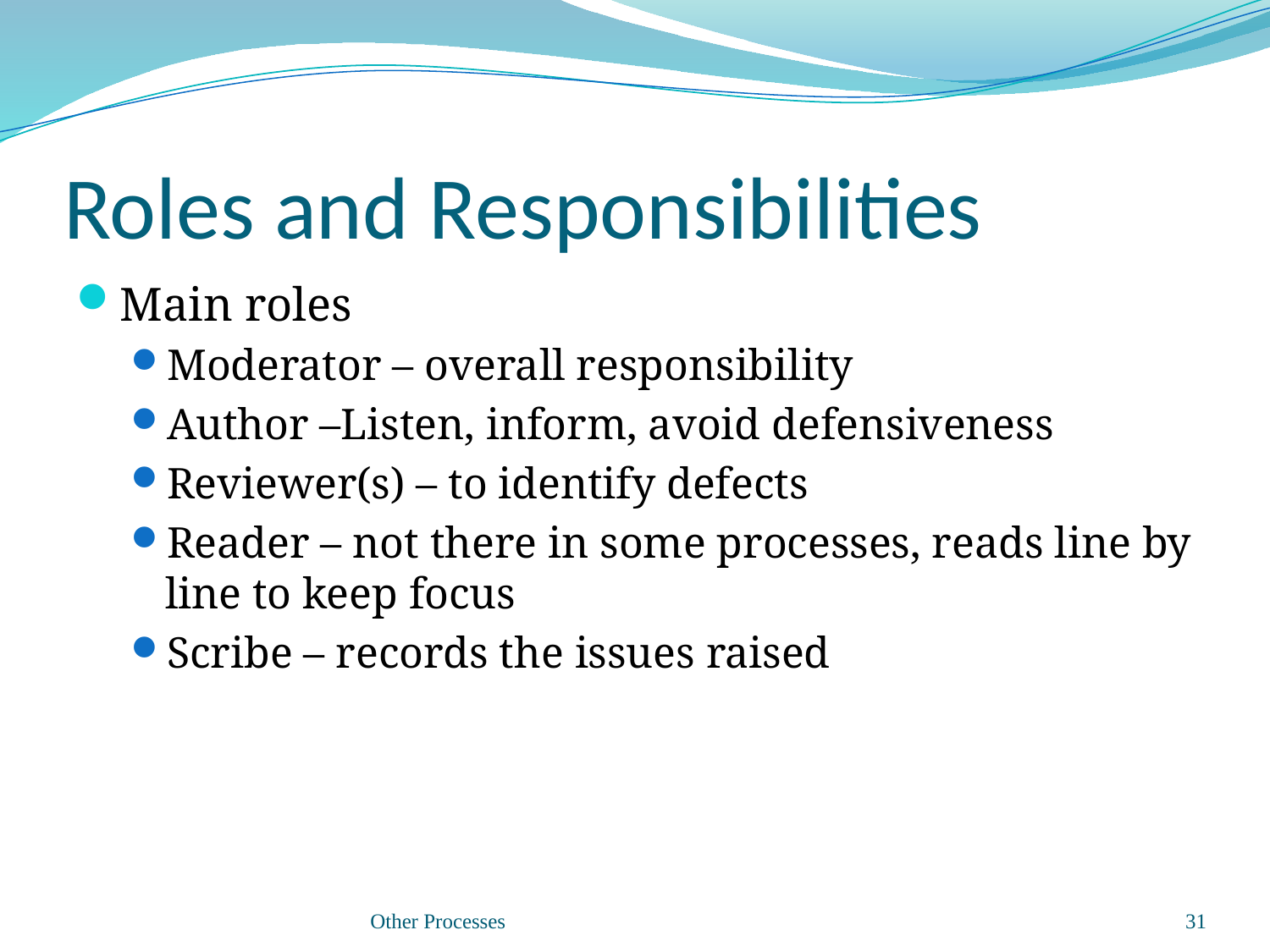

# Roles and Responsibilities
Main roles
Moderator – overall responsibility
Author –Listen, inform, avoid defensiveness
Reviewer(s) – to identify defects
Reader – not there in some processes, reads line by line to keep focus
Scribe – records the issues raised
Other Processes
31